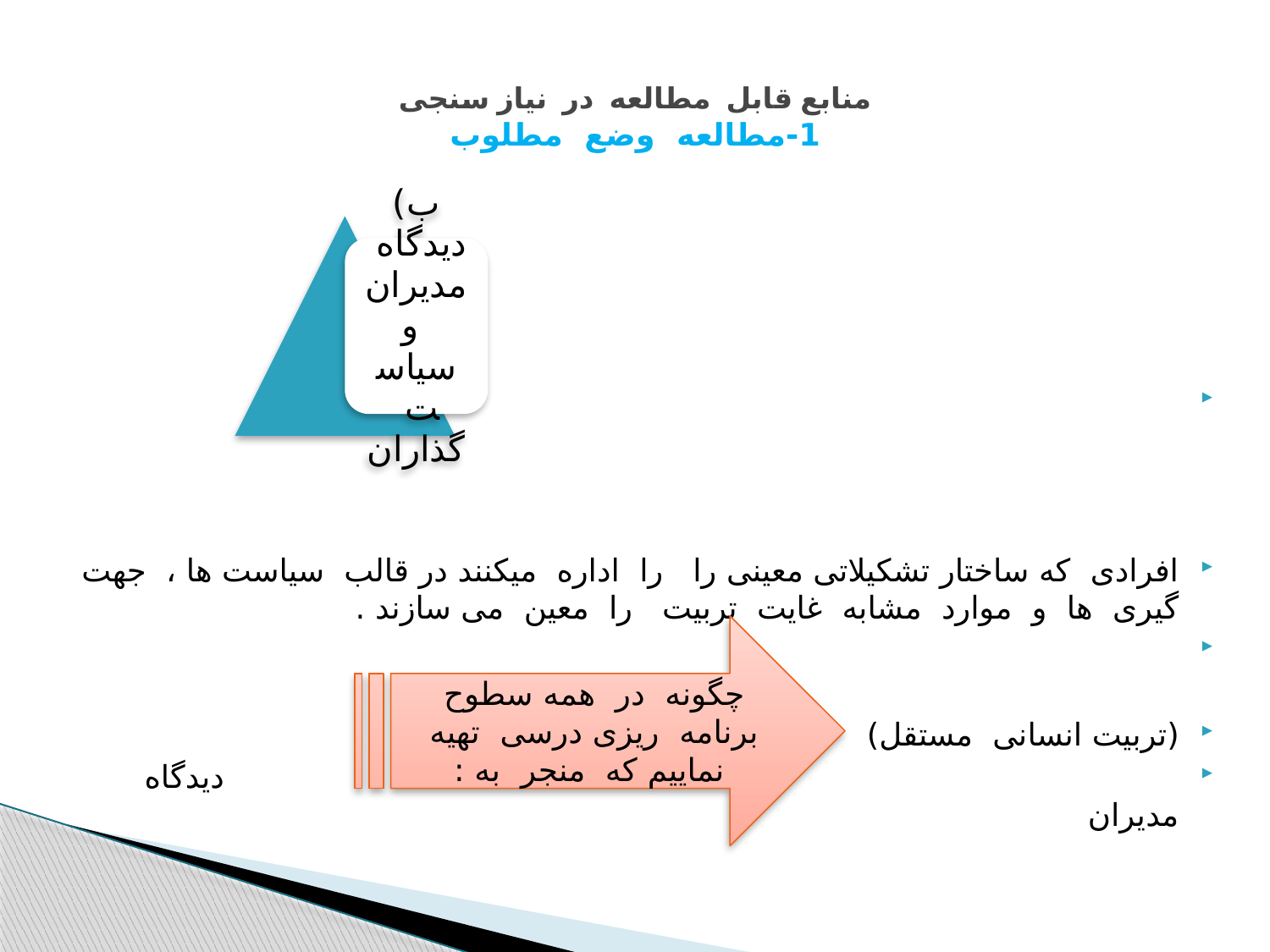

# منابع قابل  مطالعه  در  نیاز سنجی 1-مطالعه  وضع  مطلوب

افرادی  که ساختار تشکیلاتی معینی را   را  اداره  میکنند در قالب  سیاست ها ،  جهت  گیری  ها  و  موارد  مشابه  غایت  تربیت   را  معین  می سازند .

(تربیت انسانی  مستقل)
                                                                                                دیدگاه مدیران
ب) دیدگاه  مدیران  و سیاست  گذاران
چگونه  در  همه سطوح  برنامه  ریزی درسی  تهیه  نماییم که  منجر  به :